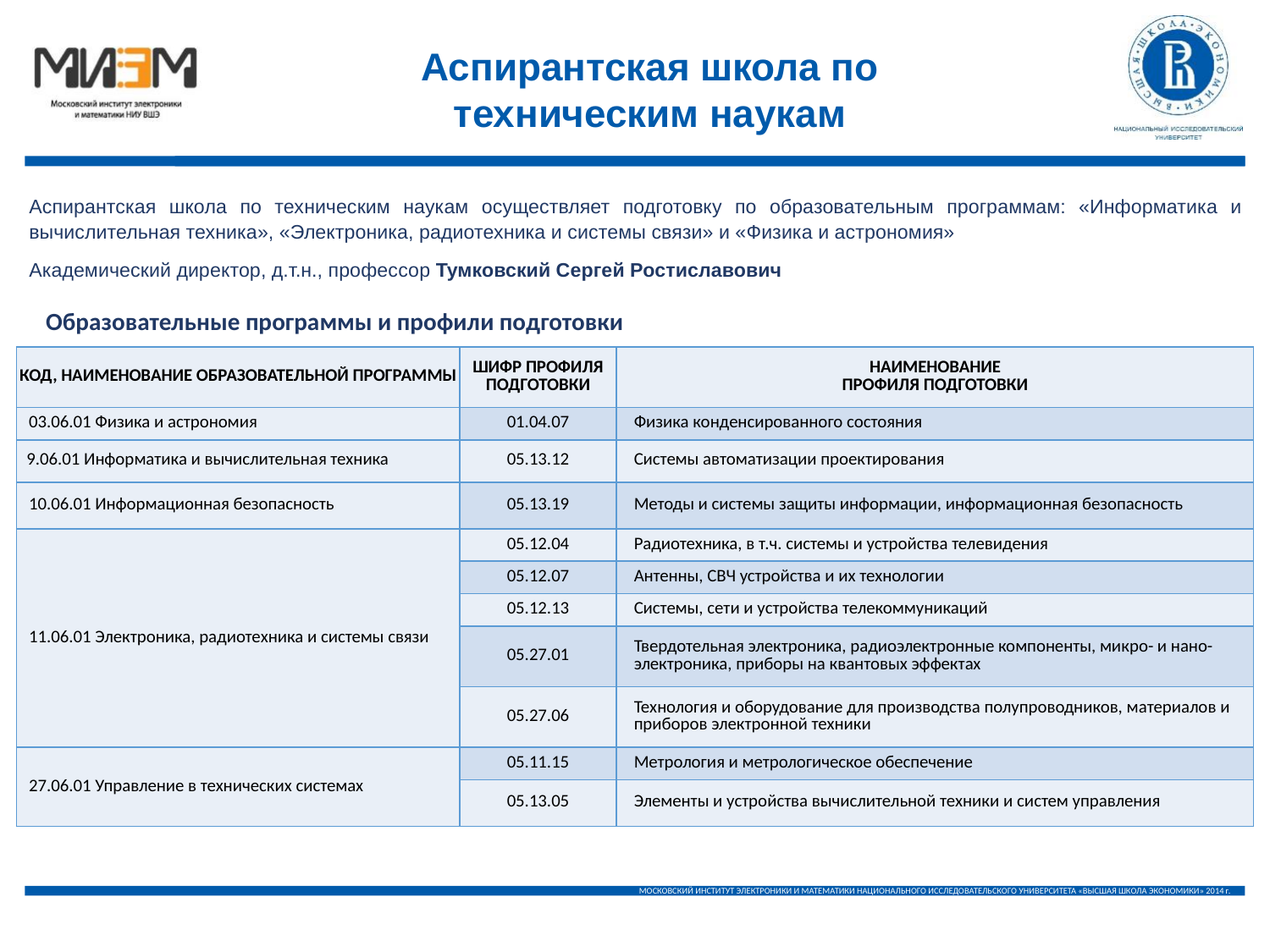

Аспирантская школа по
техническим наукам
Аспирантская школа по техническим наукам осуществляет подготовку по образовательным программам: «Информатика и вычислительная техника», «Электроника, радиотехника и системы связи» и «Физика и астрономия»
Академический директор, д.т.н., профессор Тумковский Сергей Ростиславович
Образовательные программы и профили подготовки

| КОД, НАИМЕНОВАНИЕ ОБРАЗОВАТЕЛЬНОЙ ПРОГРАММЫ | ШИФР ПРОФИЛЯ ПОДГОТОВКИ | НАИМЕНОВАНИЕ ПРОФИЛЯ ПОДГОТОВКИ |
| --- | --- | --- |
| 03.06.01 Физика и астрономия | 01.04.07 | Физика конденсированного состояния |
| 9.06.01 Информатика и вычислительная техника | 05.13.12 | Системы автоматизации проектирования |
| 10.06.01 Информационная безопасность | 05.13.19 | Методы и системы защиты информации, информационная безопасность |
| 11.06.01 Электроника, радиотехника и системы связи | 05.12.04 | Радиотехника, в т.ч. системы и устройства телевидения |
|  | 05.12.07 | Антенны, СВЧ устройства и их технологии |
|  | 05.12.13 | Системы, сети и устройства телекоммуникаций |
|  | 05.27.01 | Твердотельная электроника, радиоэлектронные компоненты, микро- и нано- электроника, приборы на квантовых эффектах |
|  | 05.27.06 | Технология и оборудование для производства полупроводников, материалов и приборов электронной техники |
| 27.06.01 Управление в технических системах | 05.11.15 | Метрология и метрологическое обеспечение |
|  | 05.13.05 | Элементы и устройства вычислительной техники и систем управления |